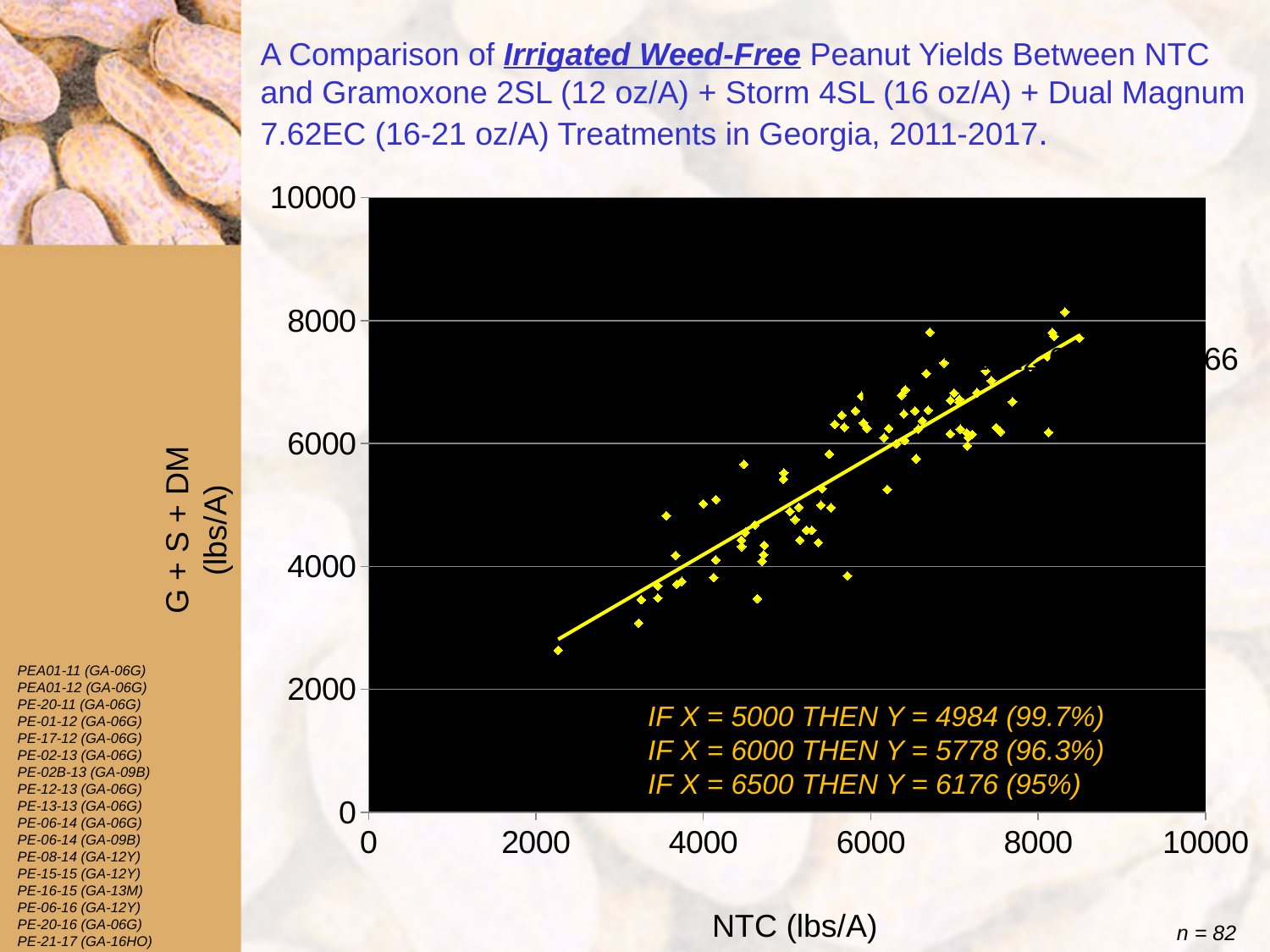

# A Comparison of Irrigated Weed-Free Peanut Yields Between NTC and Gramoxone 2SL (12 oz/A) + Storm 4SL (16 oz/A) + Dual Magnum 7.62EC (16-21 oz/A) Treatments in Georgia, 2011-2017.

### Chart

| Category | y-actual |
|---|---|
G + S + DM
(lbs/A)
PEA01-11 (GA-06G)
PEA01-12 (GA-06G)
PE-20-11 (GA-06G)
PE-01-12 (GA-06G)
PE-17-12 (GA-06G)
PE-02-13 (GA-06G)
PE-02B-13 (GA-09B)
PE-12-13 (GA-06G)
PE-13-13 (GA-06G)
PE-06-14 (GA-06G)
PE-06-14 (GA-09B)
PE-08-14 (GA-12Y)
PE-15-15 (GA-12Y)
PE-16-15 (GA-13M)
PE-06-16 (GA-12Y)
PE-20-16 (GA-06G)
PE-21-17 (GA-16HO)
IF X = 5000 THEN Y = 4984 (99.7%)
IF X = 6000 THEN Y = 5778 (96.3%)
IF X = 6500 THEN Y = 6176 (95%)
NTC (lbs/A)
n = 82